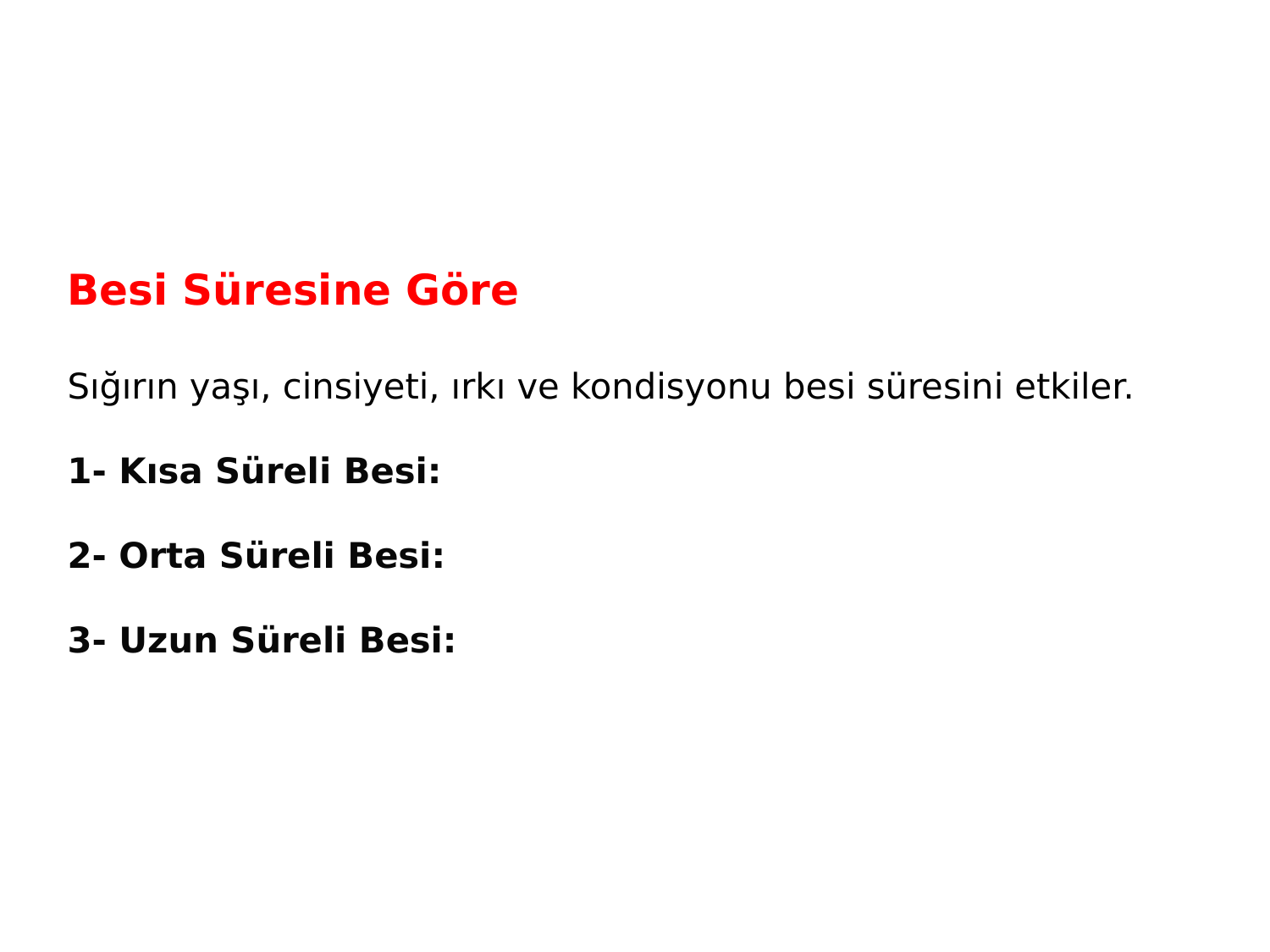

Besi Süresine Göre

Sığırın yaşı, cinsiyeti, ırkı ve kondisyonu besi süresini etkiler.

1- Kısa Süreli Besi:

2- Orta Süreli Besi:

3- Uzun Süreli Besi: